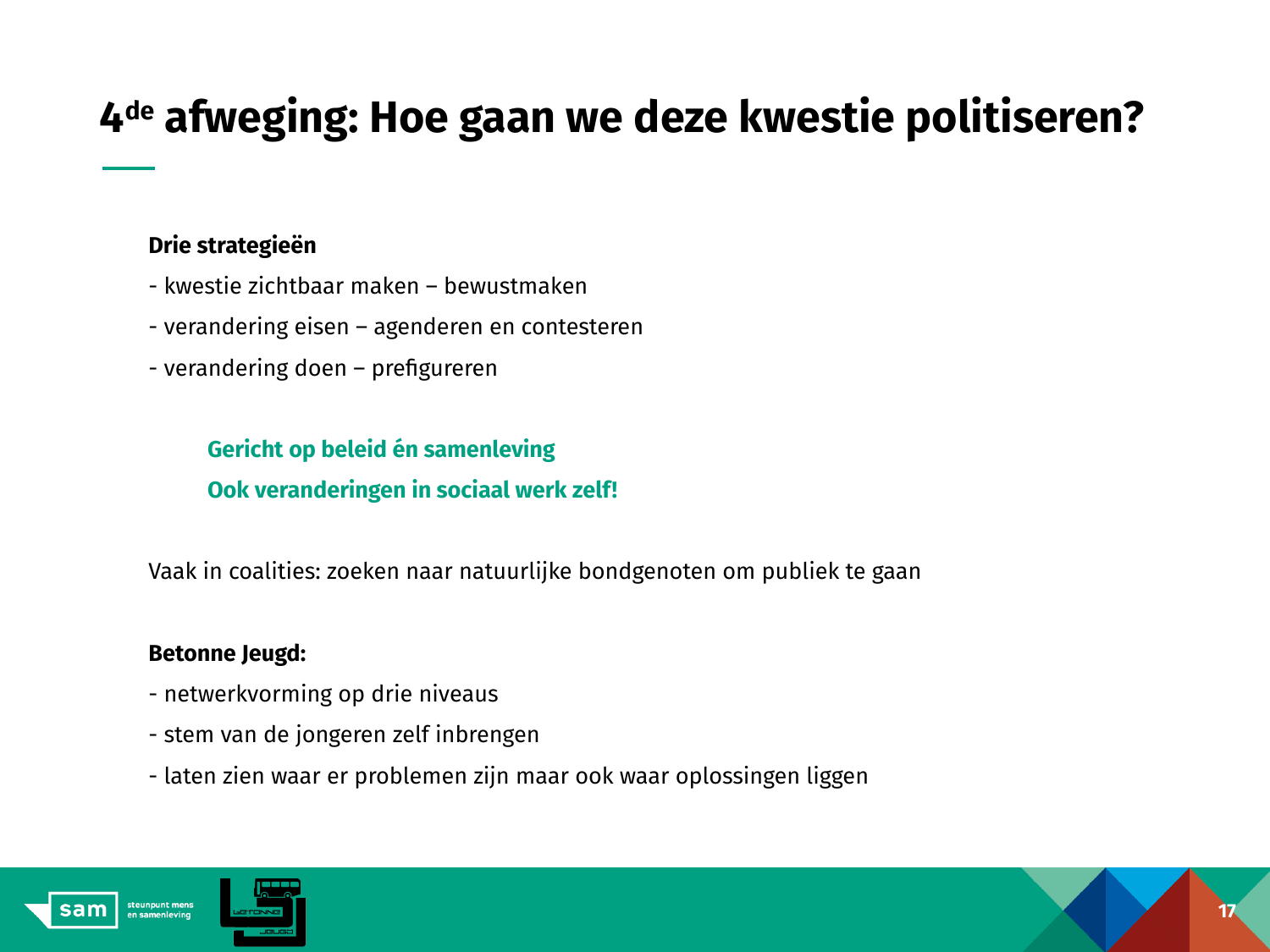

# 4de afweging: Hoe gaan we deze kwestie politiseren?
Drie strategieën
- kwestie zichtbaar maken – bewustmaken
- verandering eisen – agenderen en contesteren
- verandering doen – prefigureren

Gericht op beleid én samenleving
Ook veranderingen in sociaal werk zelf!

Vaak in coalities: zoeken naar natuurlijke bondgenoten om publiek te gaan

Betonne Jeugd:
- netwerkvorming op drie niveaus
- stem van de jongeren zelf inbrengen
- laten zien waar er problemen zijn maar ook waar oplossingen liggen
17